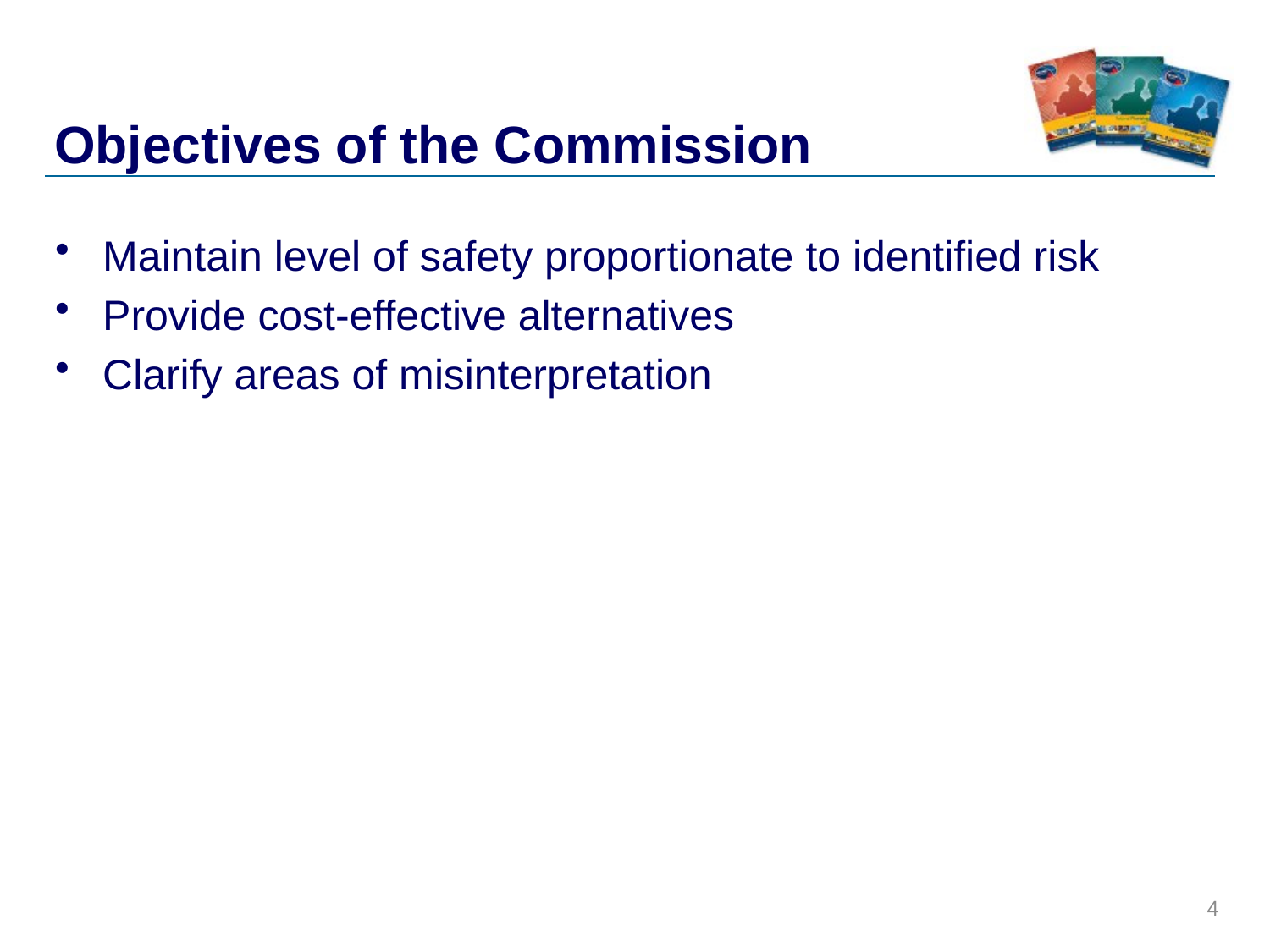

# Objectives of the Commission
Maintain level of safety proportionate to identified risk
Provide cost-effective alternatives
Clarify areas of misinterpretation